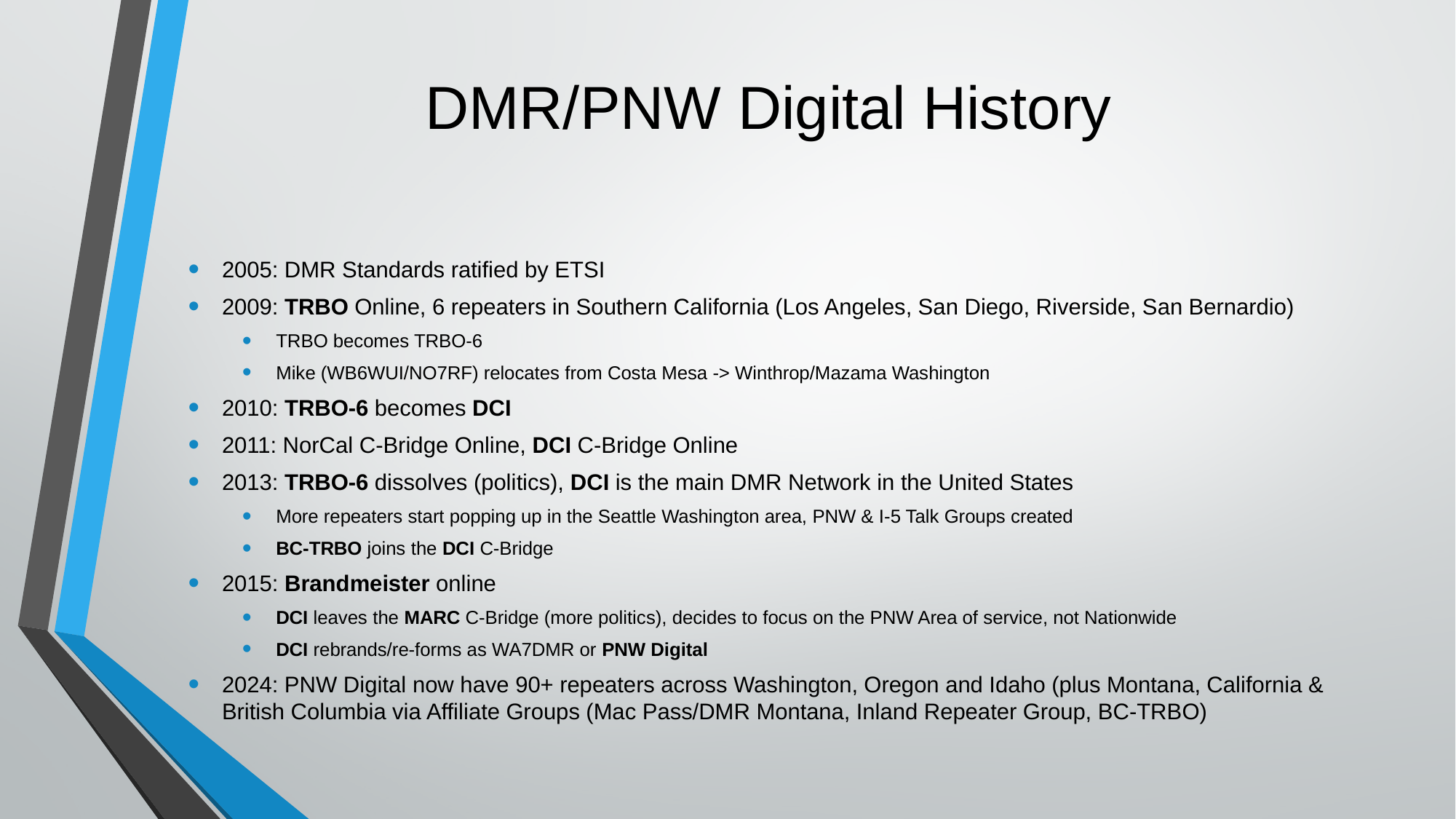

# DMR/PNW Digital History
2005: DMR Standards ratified by ETSI
2009: TRBO Online, 6 repeaters in Southern California (Los Angeles, San Diego, Riverside, San Bernardio)
TRBO becomes TRBO-6
Mike (WB6WUI/NO7RF) relocates from Costa Mesa -> Winthrop/Mazama Washington
2010: TRBO-6 becomes DCI
2011: NorCal C-Bridge Online, DCI C-Bridge Online
2013: TRBO-6 dissolves (politics), DCI is the main DMR Network in the United States
More repeaters start popping up in the Seattle Washington area, PNW & I-5 Talk Groups created
BC-TRBO joins the DCI C-Bridge
2015: Brandmeister online
DCI leaves the MARC C-Bridge (more politics), decides to focus on the PNW Area of service, not Nationwide
DCI rebrands/re-forms as WA7DMR or PNW Digital
2024: PNW Digital now have 90+ repeaters across Washington, Oregon and Idaho (plus Montana, California & British Columbia via Affiliate Groups (Mac Pass/DMR Montana, Inland Repeater Group, BC-TRBO)